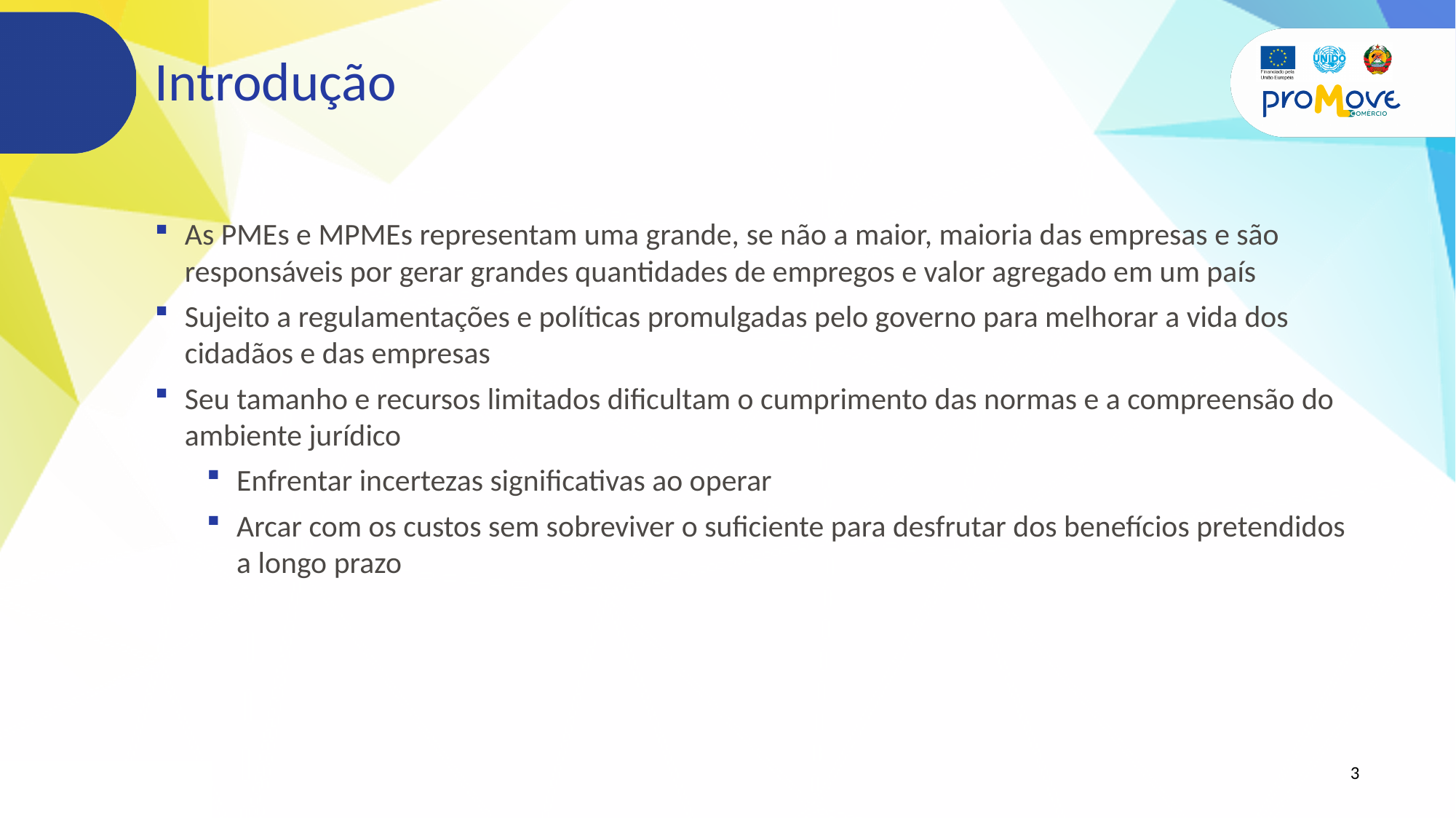

# Introdução
As PMEs e MPMEs representam uma grande, se não a maior, maioria das empresas e são responsáveis por gerar grandes quantidades de empregos e valor agregado em um país
Sujeito a regulamentações e políticas promulgadas pelo governo para melhorar a vida dos cidadãos e das empresas
Seu tamanho e recursos limitados dificultam o cumprimento das normas e a compreensão do ambiente jurídico
Enfrentar incertezas significativas ao operar
Arcar com os custos sem sobreviver o suficiente para desfrutar dos benefícios pretendidos a longo prazo

3